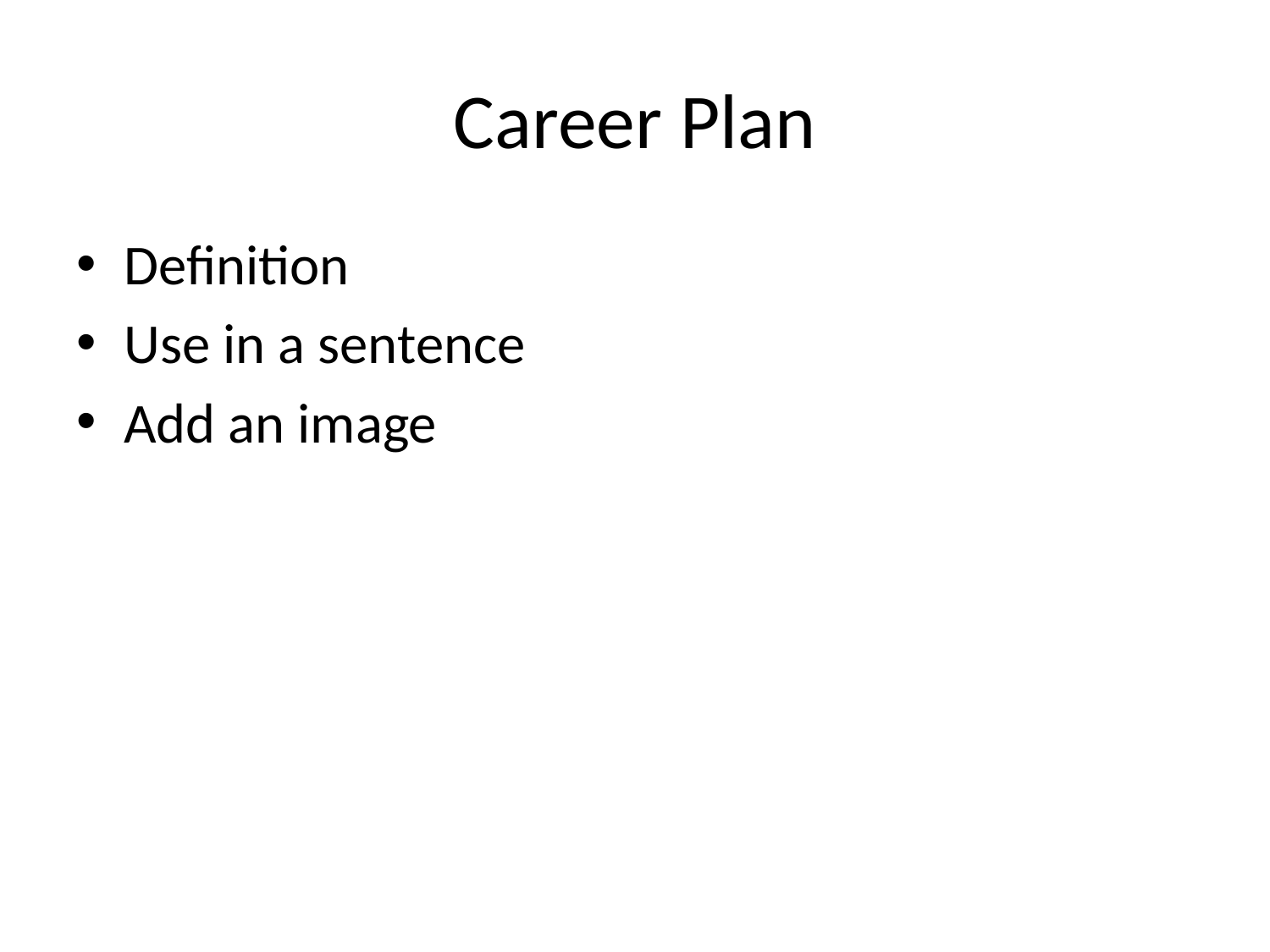

# Career Plan
Definition
Use in a sentence
Add an image